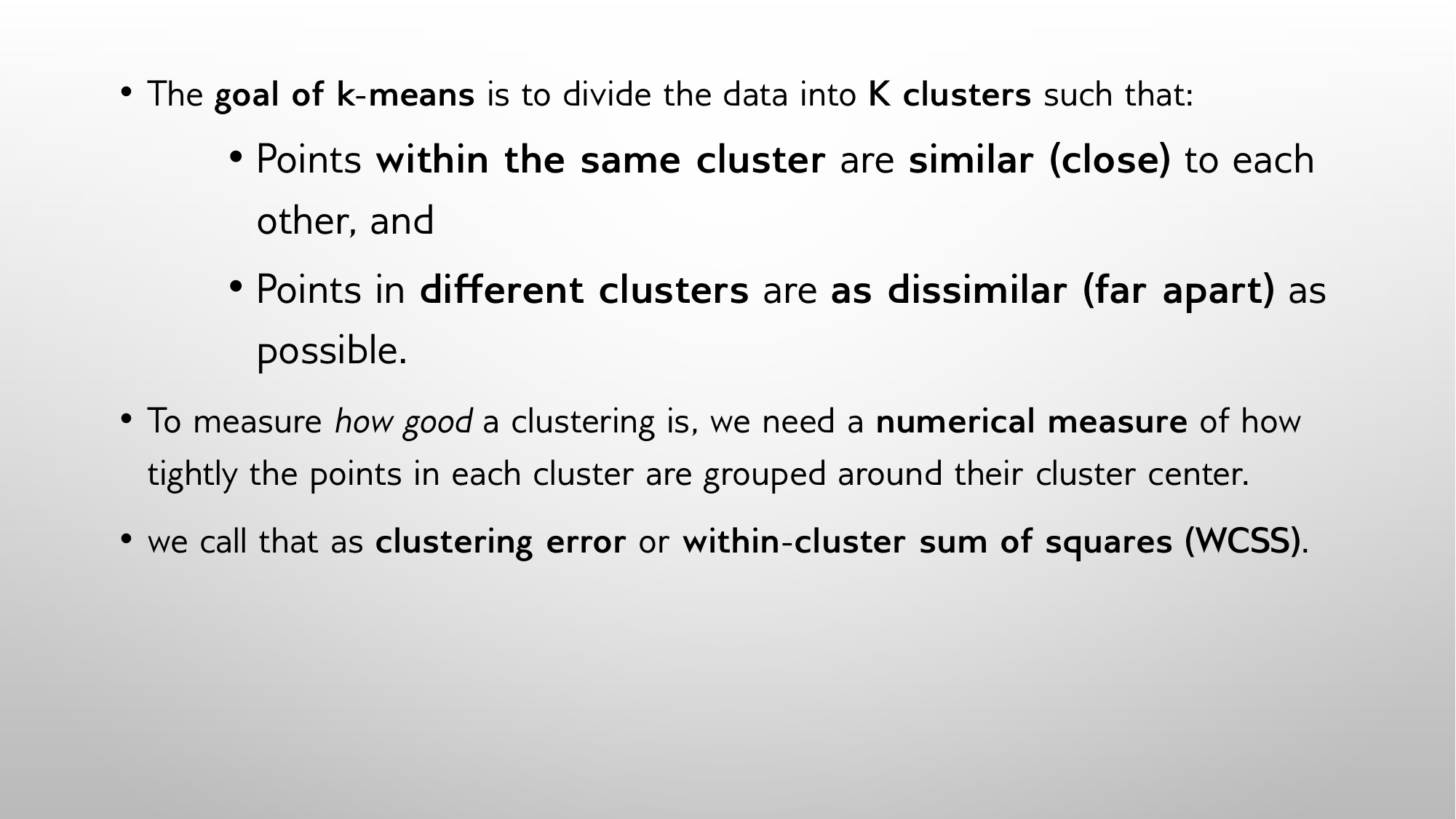

#
The goal of k-means is to divide the data into K clusters such that:
Points within the same cluster are similar (close) to each other, and
Points in different clusters are as dissimilar (far apart) as possible.
To measure how good a clustering is, we need a numerical measure of how tightly the points in each cluster are grouped around their cluster center.
we call that as clustering error or within-cluster sum of squares (WCSS).